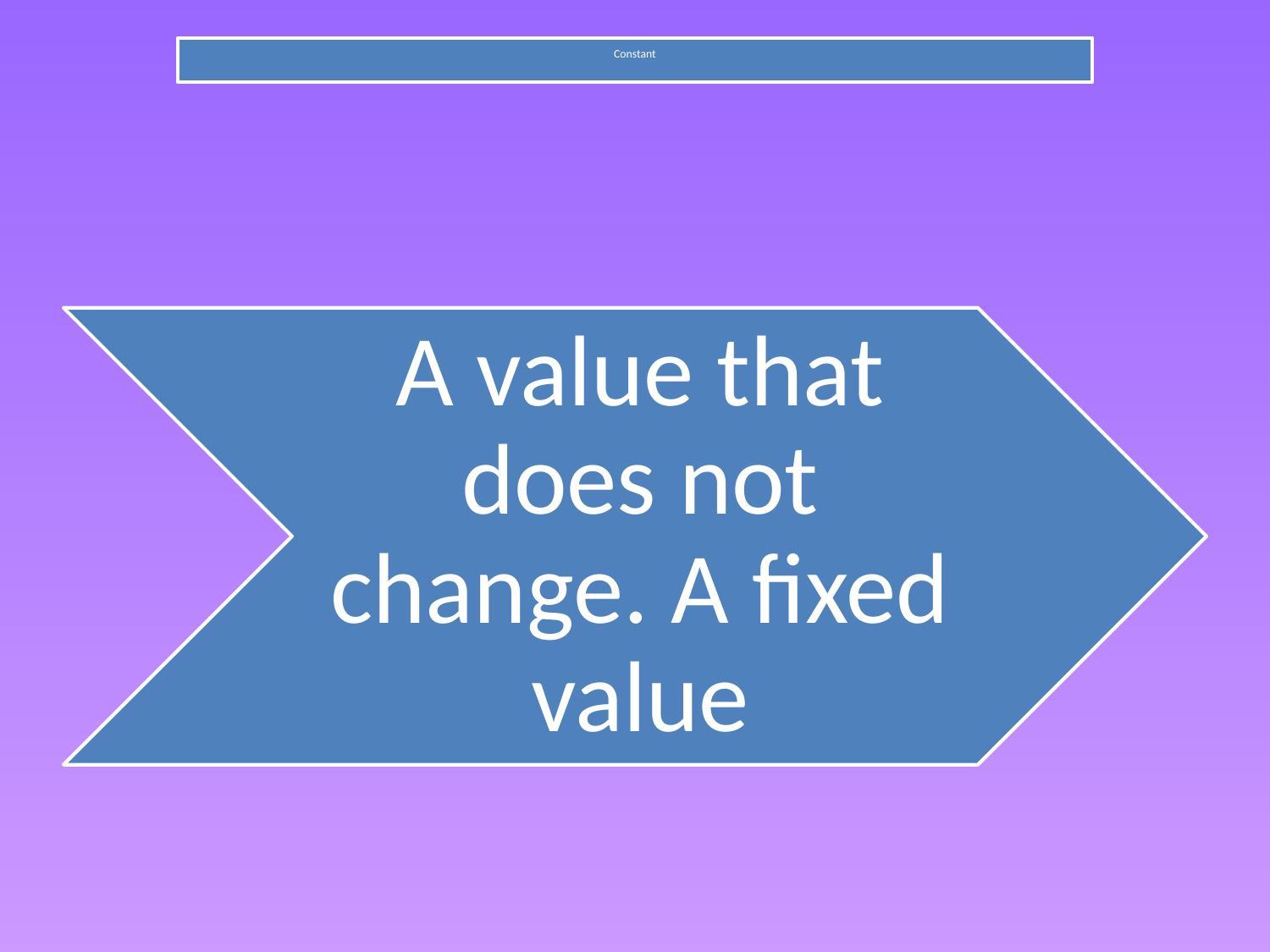

Constant
A value that does not change. A fixed value